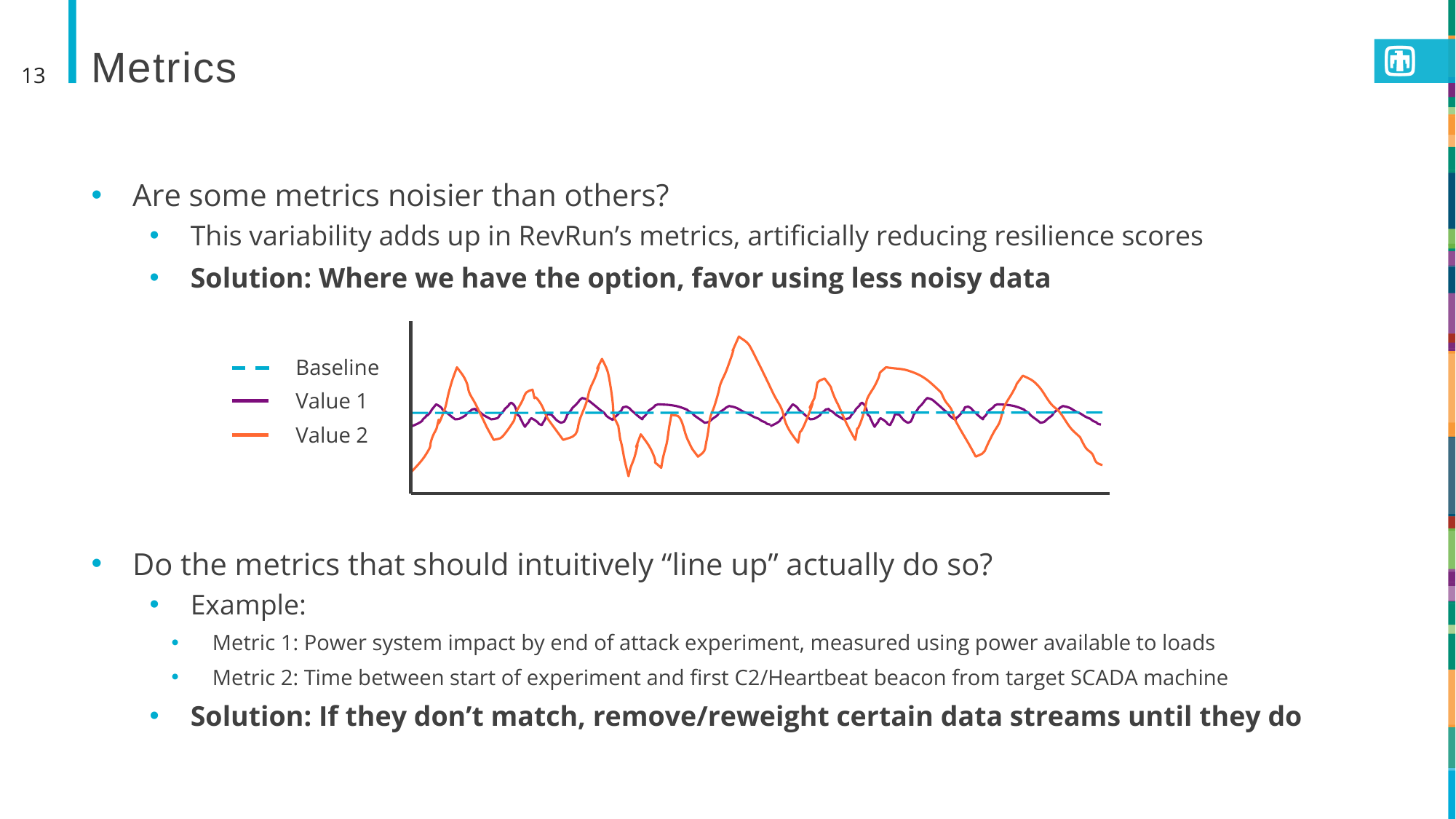

13
# Metrics
Are some metrics noisier than others?
This variability adds up in RevRun’s metrics, artificially reducing resilience scores
Solution: Where we have the option, favor using less noisy data

Do the metrics that should intuitively “line up” actually do so?
Example:
Metric 1: Power system impact by end of attack experiment, measured using power available to loads
Metric 2: Time between start of experiment and first C2/Heartbeat beacon from target SCADA machine
Solution: If they don’t match, remove/reweight certain data streams until they do

Baseline
Value 1

Value 2